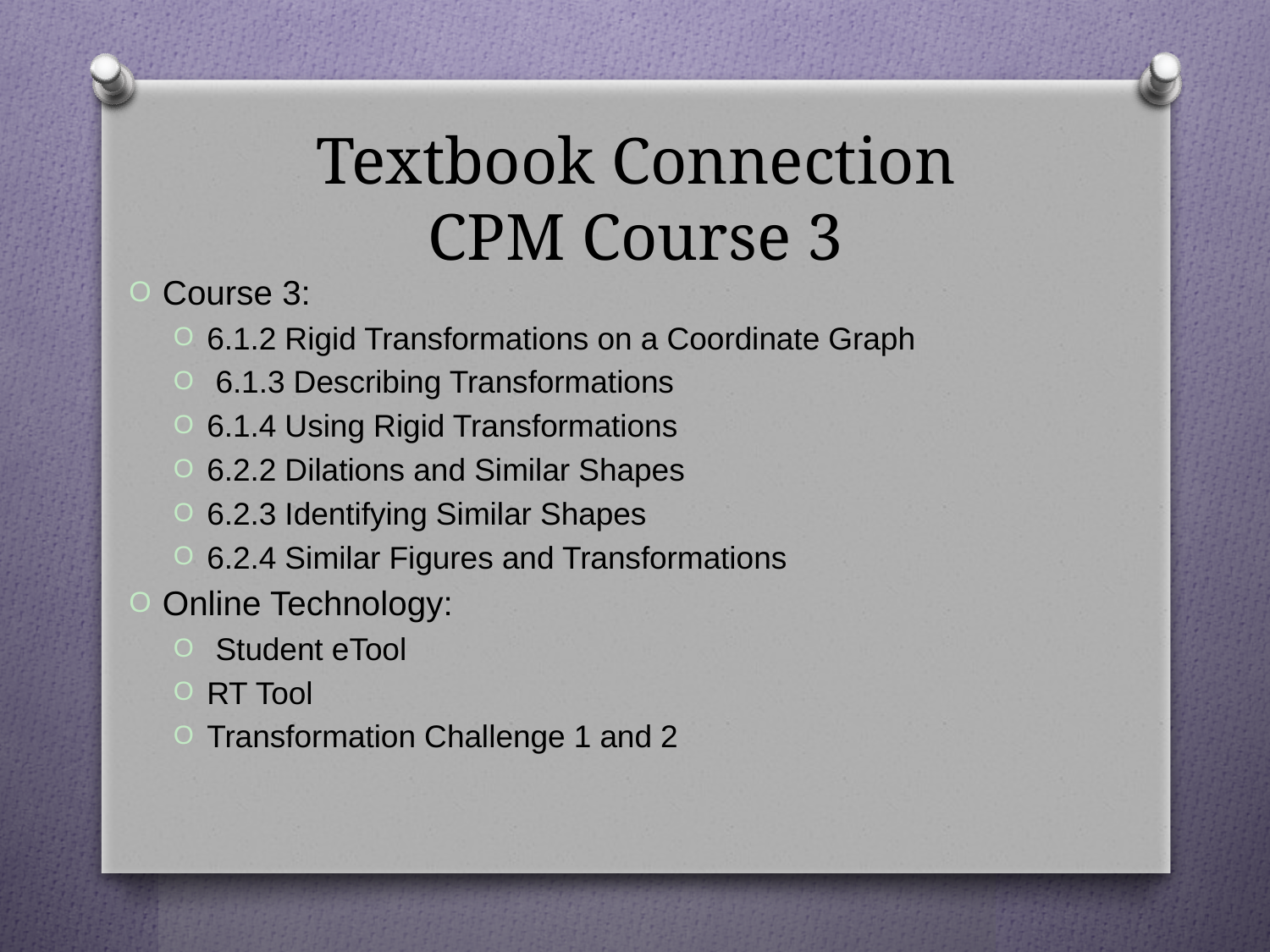

# Textbook Connection CPM Course 3
Course 3:
6.1.2 Rigid Transformations on a Coordinate Graph
 6.1.3 Describing Transformations
6.1.4 Using Rigid Transformations
6.2.2 Dilations and Similar Shapes
6.2.3 Identifying Similar Shapes
6.2.4 Similar Figures and Transformations
Online Technology:
 Student eTool
RT Tool
Transformation Challenge 1 and 2